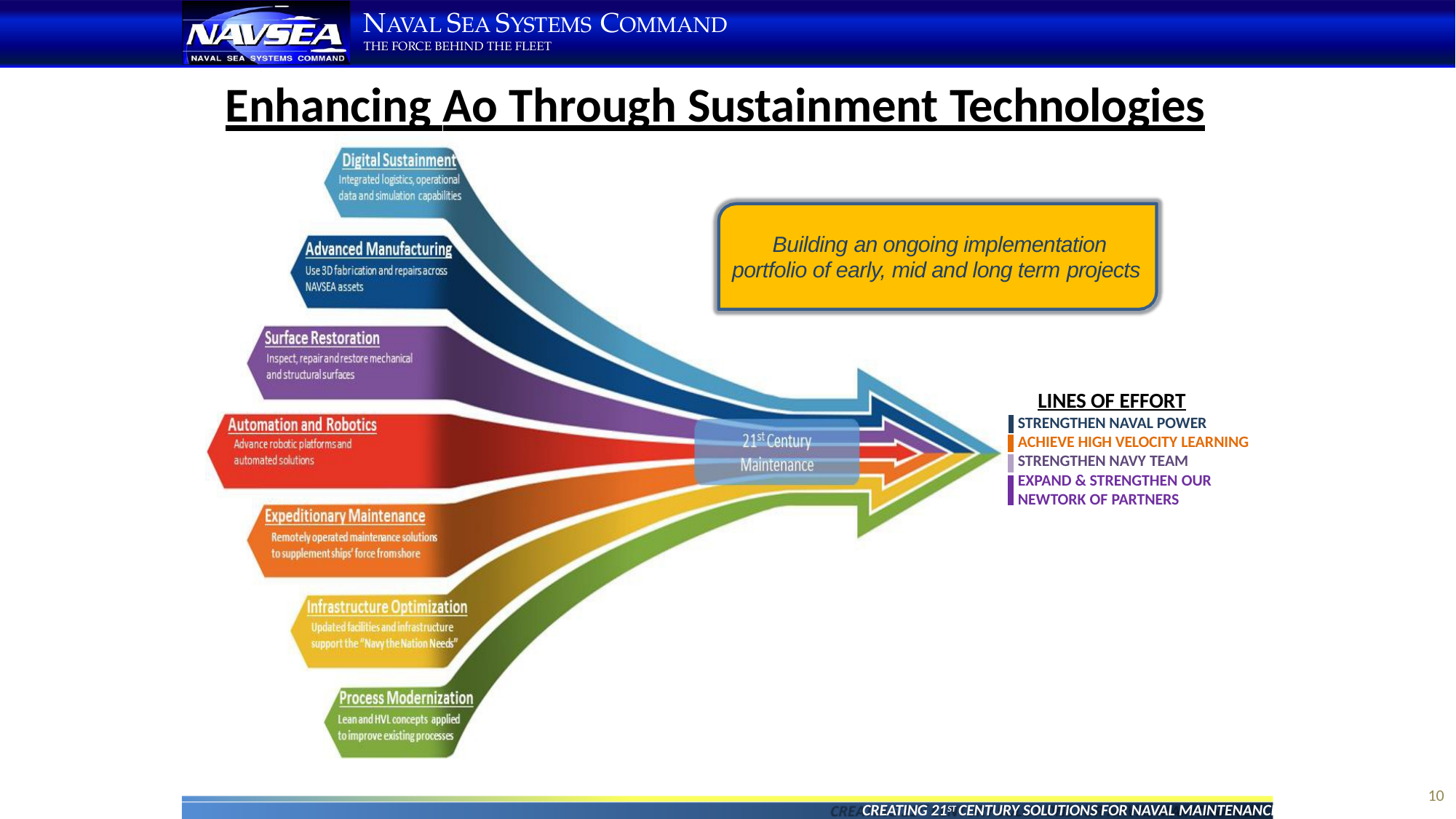

# NAVAL SEA SYSTEMS COMMAND
THE FORCE BEHIND THE FLEET

Enhancing Ao Through Sustainment Technologies

Building an ongoing implementation  portfolio of early, mid and long term projects
LINES OF EFFORT
STRENGTHEN NAVAL POWER  ACHIEVE HIGH VELOCITY LEARNING  STRENGTHEN NAVY TEAM
EXPAND & STRENGTHEN OUR
NEWTORK OF PARTNERS

CREATING 21ST CENTURY SOLUTIONS FOR NAVAL MAINTENANCE